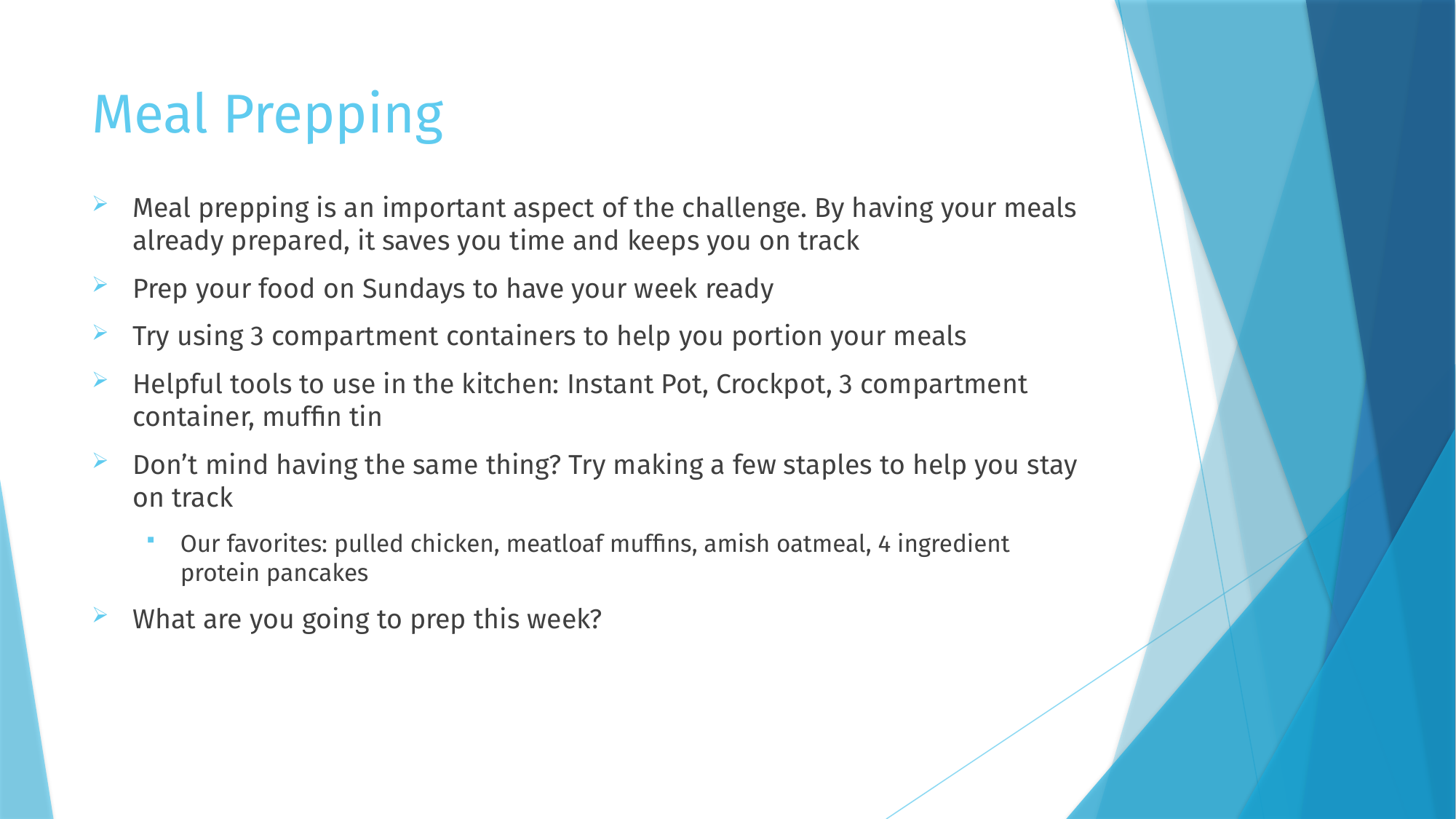

# Meal Prepping
Meal prepping is an important aspect of the challenge. By having your meals already prepared, it saves you time and keeps you on track
Prep your food on Sundays to have your week ready
Try using 3 compartment containers to help you portion your meals
Helpful tools to use in the kitchen: Instant Pot, Crockpot, 3 compartment container, muffin tin
Don’t mind having the same thing? Try making a few staples to help you stay on track
Our favorites: pulled chicken, meatloaf muffins, amish oatmeal, 4 ingredient protein pancakes
What are you going to prep this week?